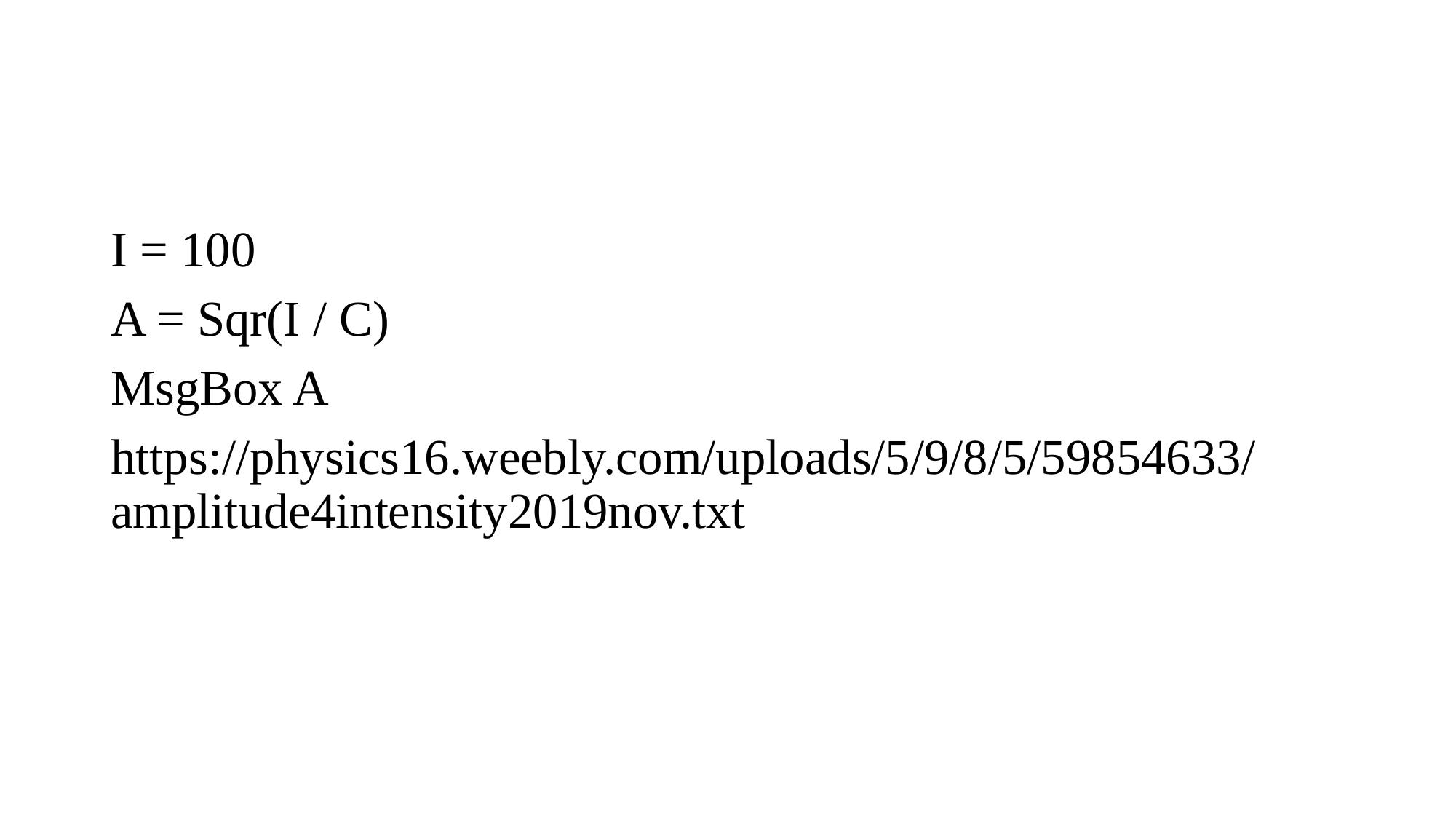

#
I = 100
A = Sqr(I / C)
MsgBox A
https://physics16.weebly.com/uploads/5/9/8/5/59854633/amplitude4intensity2019nov.txt